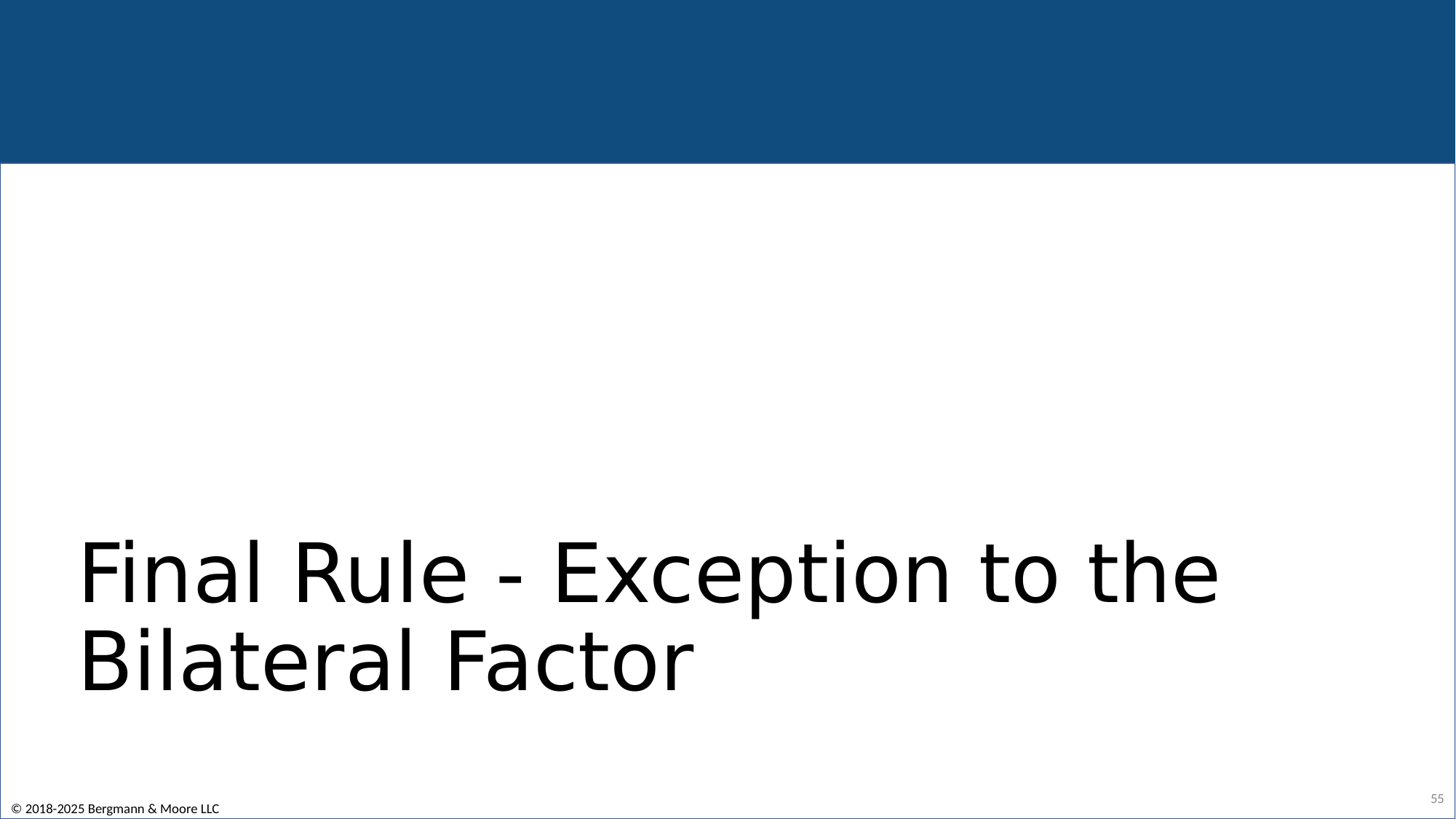

Final Rule - Exception to the Bilateral Factor
55